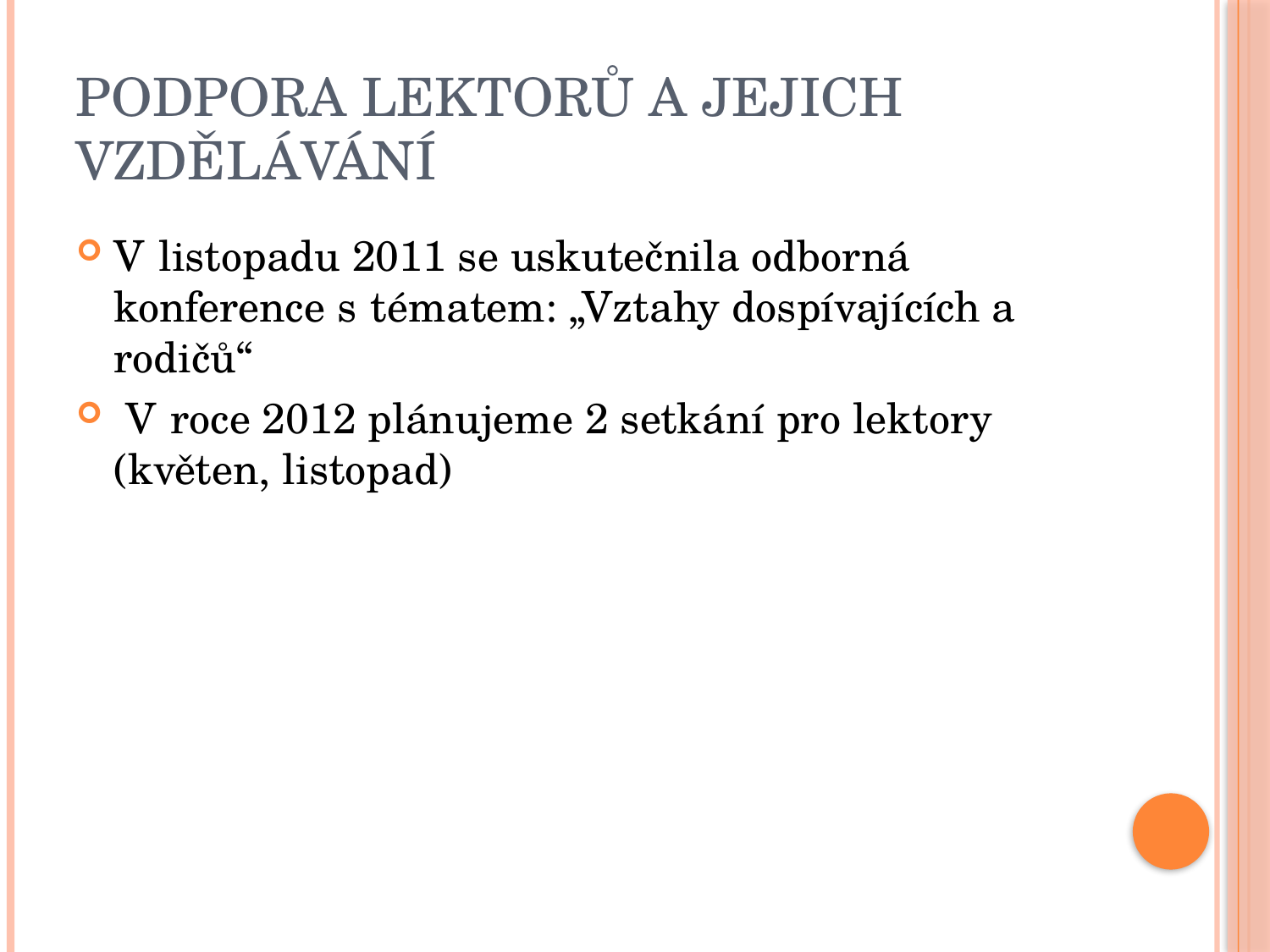

# podpora lektorů a jejich vzdělávání
V listopadu 2011 se uskutečnila odborná konference s tématem: „Vztahy dospívajících a rodičů“
 V roce 2012 plánujeme 2 setkání pro lektory (květen, listopad)